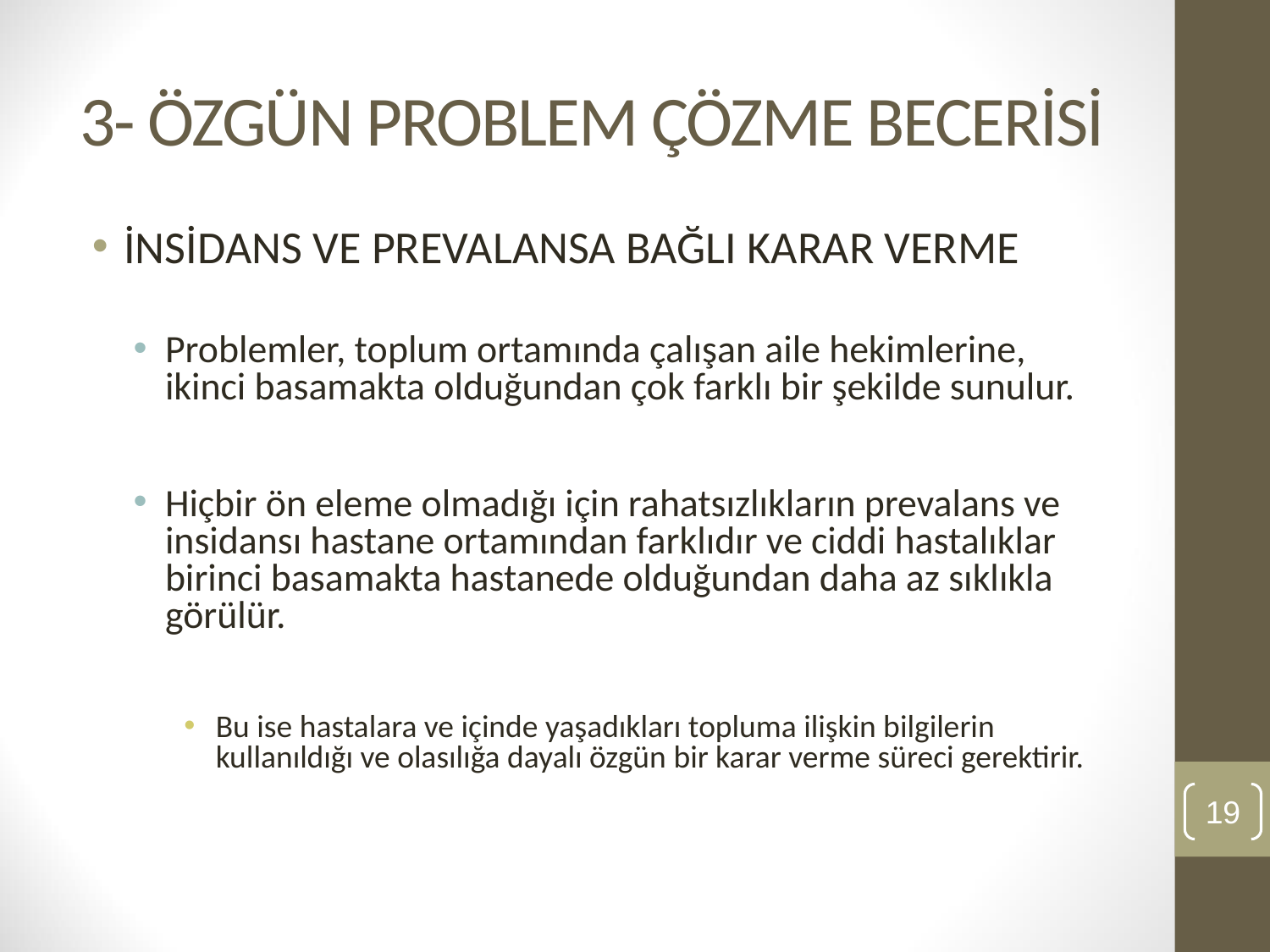

# 3- ÖZGÜN PROBLEM ÇÖZME BECERİSİ
İNSİDANS VE PREVALANSA BAĞLI KARAR VERME

Problemler, toplum ortamında çalışan aile hekimlerine, ikinci basamakta olduğundan çok farklı bir şekilde sunulur.

Hiçbir ön eleme olmadığı için rahatsızlıkların prevalans ve insidansı hastane ortamından farklıdır ve ciddi hastalıklar birinci basamakta hastanede olduğundan daha az sıklıkla görülür.

Bu ise hastalara ve içinde yaşadıkları topluma ilişkin bilgilerin kullanıldığı ve olasılığa dayalı özgün bir karar verme süreci gerektirir.
19